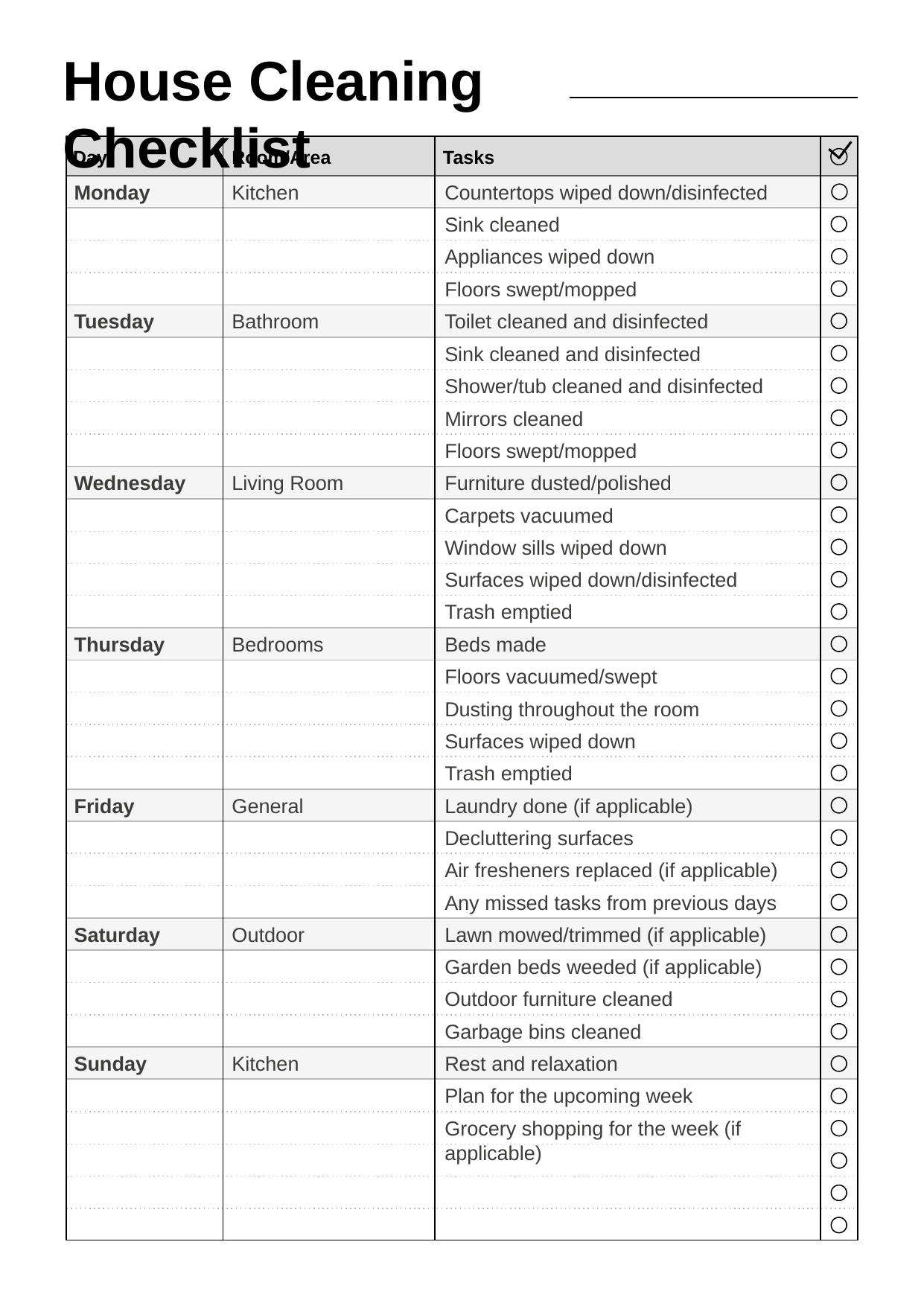

House Cleaning Checklist

Day
Room/Area
Tasks

Kitchen
Countertops wiped down/disinfected
Monday

Sink cleaned

Appliances wiped down

Floors swept/mopped

Tuesday
Bathroom
Toilet cleaned and disinfected

Sink cleaned and disinfected

Shower/tub cleaned and disinfected

Mirrors cleaned

Floors swept/mopped

Wednesday
Living Room
Furniture dusted/polished
Carpets vacuumed

Window sills wiped down
Surfaces wiped down/disinfected

Trash emptied

Thursday
Bedrooms
Beds made
Floors vacuumed/swept

Dusting throughout the room

Surfaces wiped down

Trash emptied

Friday
General
Laundry done (if applicable)
Decluttering surfaces

Air fresheners replaced (if applicable)

Any missed tasks from previous days

Saturday
Outdoor
Lawn mowed/trimmed (if applicable)
Garden beds weeded (if applicable)

Outdoor furniture cleaned

Garbage bins cleaned

Sunday

Kitchen
Rest and relaxation

Plan for the upcoming week

Grocery shopping for the week (if applicable)